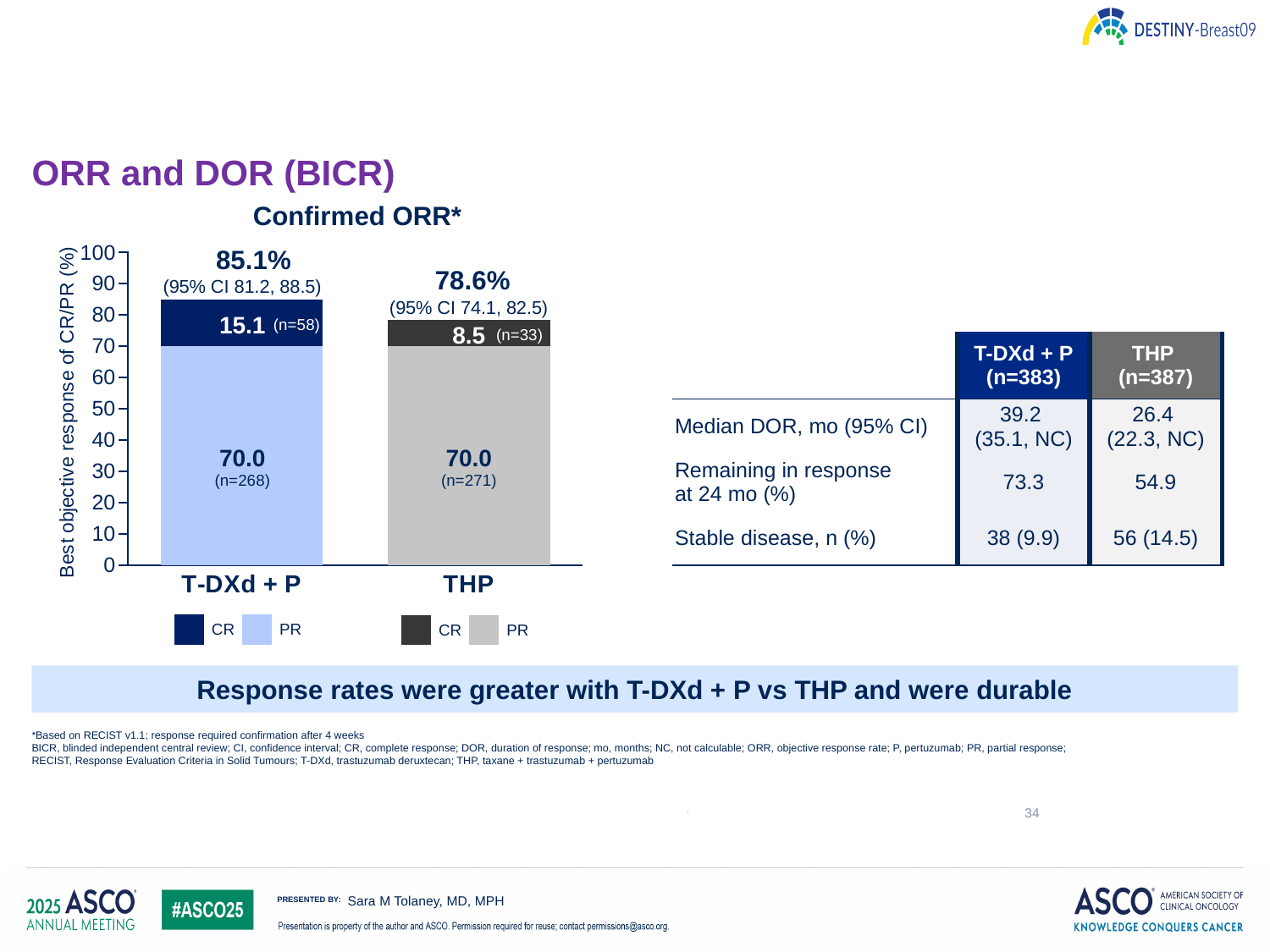

# ORR and DOR (BICR)

### Chart

| Category | PR | CR |
|---|---|---|
| T-DXd + P | 70.0 | 15.1 |
| THP | 70.0 | 8.5 |
Confirmed ORR*
   85.1%
(95% CI 81.2, 88.5)

 78.6%
(95% CI 74.1, 82.5)
15.1
(n=58)
8.5
(n=33)
|  | T-DXd + P (n=383) | THP (n=387) |
| --- | --- | --- |
| Median DOR, mo (95% CI) | 39.2 (35.1, NC) | 26.4 (22.3, NC) |
| Remaining in response at 24 mo (%) | 73.3 | 54.9 |
| Stable disease, n (%) | 38 (9.9) | 56 (14.5) |
70.0
70.0
(n=268)
(n=271)
|  | CR |  | PR |
| --- | --- | --- | --- |
|  | CR |  | PR |
| --- | --- | --- | --- |
Response rates were greater with T-DXd + P vs THP and were durable

*Based on RECIST v1.1; response required confirmation after 4 weeks
BICR, blinded independent central review; CI, confidence interval; CR, complete response; DOR, duration of response; mo, months; NC, not calculable; ORR, objective response rate; P, pertuzumab; PR, partial response;
RECIST, Response Evaluation Criteria in Solid Tumours; T-DXd, trastuzumab deruxtecan; THP, taxane + trastuzumab + pertuzumab

34
Confidential. For internal use only.